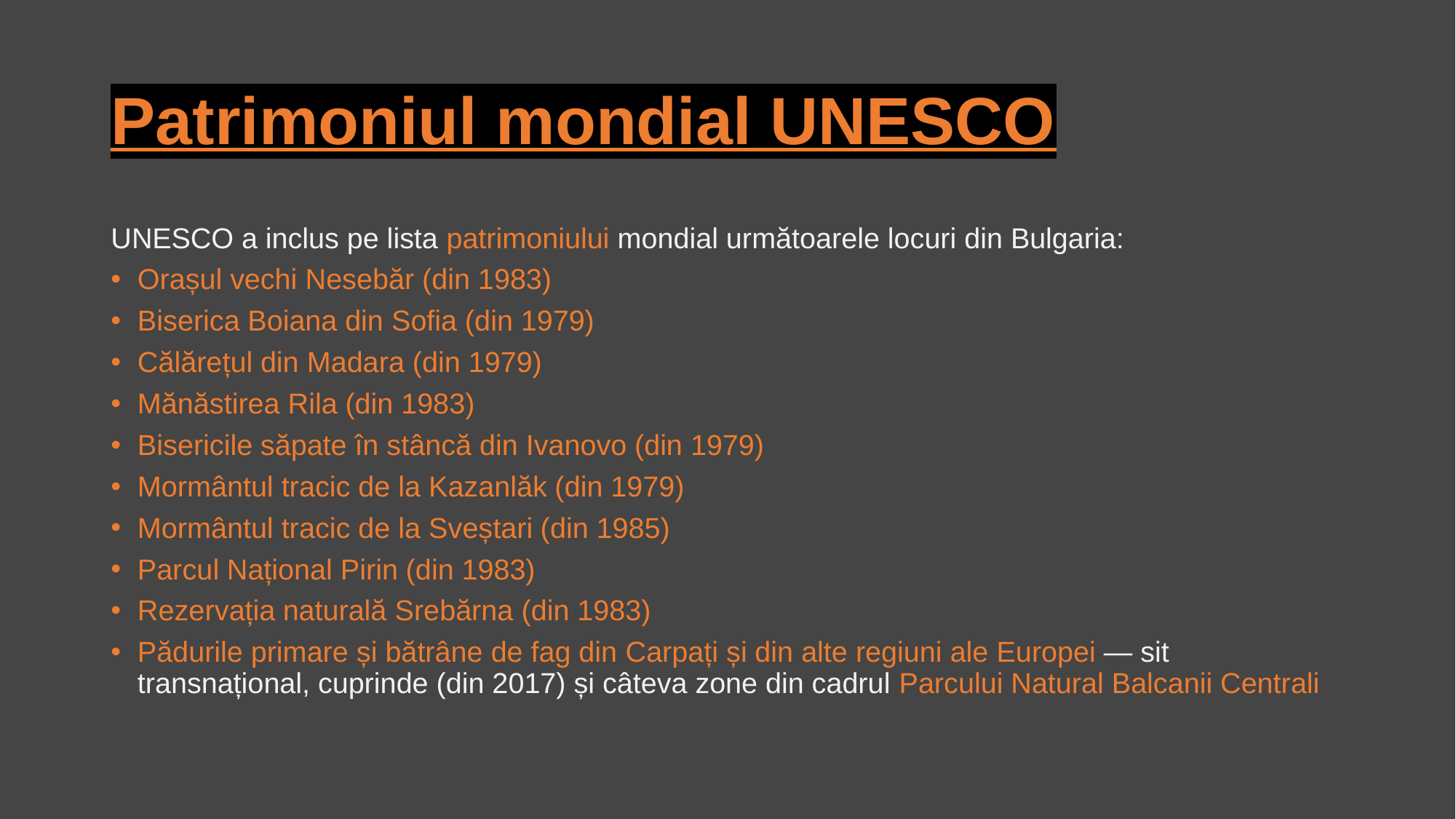

# Patrimoniul mondial UNESCO
UNESCO a inclus pe lista patrimoniului mondial următoarele locuri din Bulgaria:
Orașul vechi Nesebăr (din 1983)
Biserica Boiana din Sofia (din 1979)
Călărețul din Madara (din 1979)
Mănăstirea Rila (din 1983)
Bisericile săpate în stâncă din Ivanovo (din 1979)
Mormântul tracic de la Kazanlăk (din 1979)
Mormântul tracic de la Sveștari (din 1985)
Parcul Național Pirin (din 1983)
Rezervația naturală Srebărna (din 1983)
Pădurile primare și bătrâne de fag din Carpați și din alte regiuni ale Europei — sit transnațional, cuprinde (din 2017) și câteva zone din cadrul Parcului Natural Balcanii Centrali